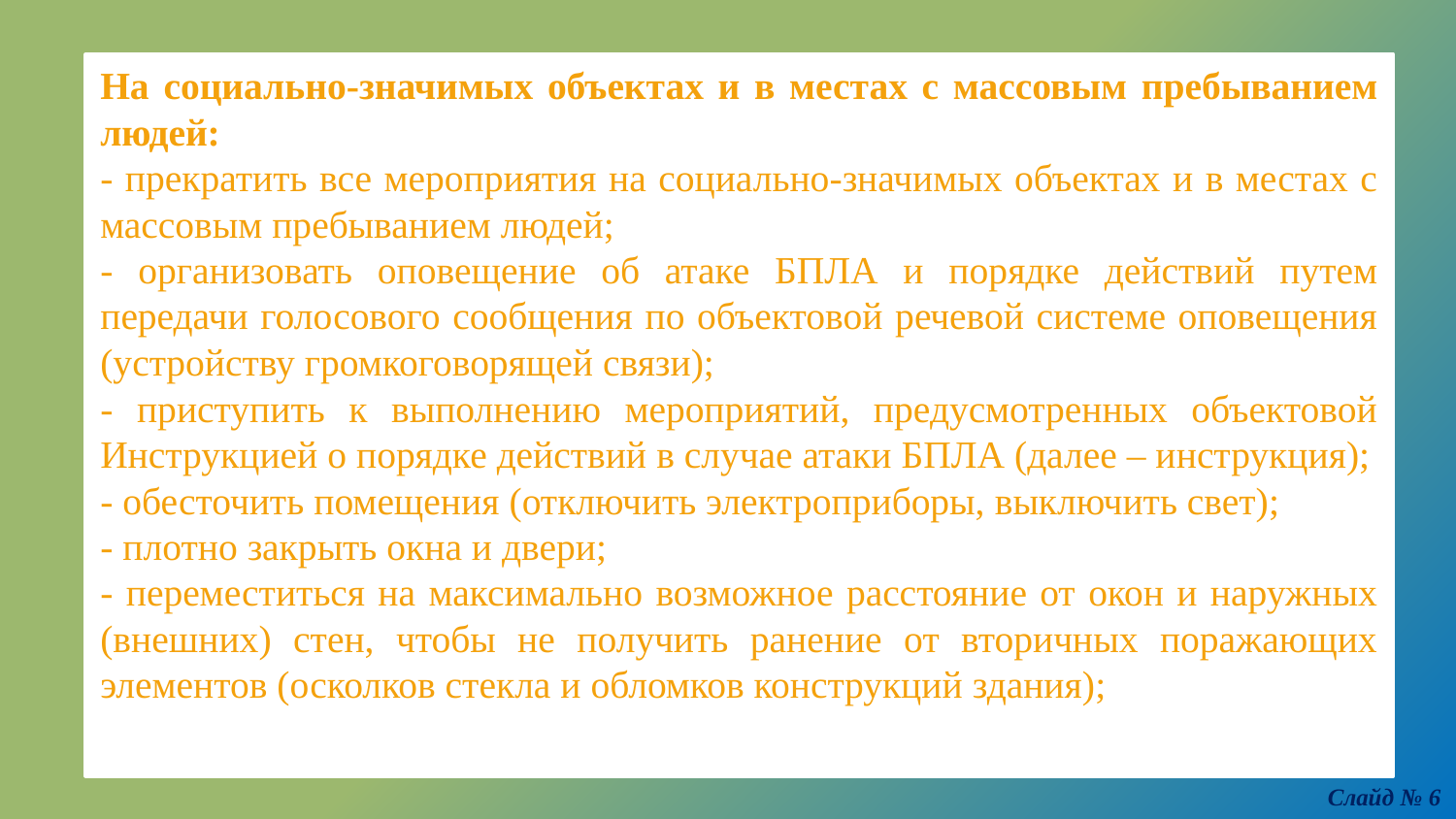

На социально-значимых объектах и в местах с массовым пребыванием людей:
- прекратить все мероприятия на социально-значимых объектах и в местах с массовым пребыванием людей;
- организовать оповещение об атаке БПЛА и порядке действий путем передачи голосового сообщения по объектовой речевой системе оповещения (устройству громкоговорящей связи);
- приступить к выполнению мероприятий, предусмотренных объектовой Инструкцией о порядке действий в случае атаки БПЛА (далее – инструкция);
- обесточить помещения (отключить электроприборы, выключить свет);
- плотно закрыть окна и двери;
- переместиться на максимально возможное расстояние от окон и наружных (внешних) стен, чтобы не получить ранение от вторичных поражающих элементов (осколков стекла и обломков конструкций здания);
Слайд № 6